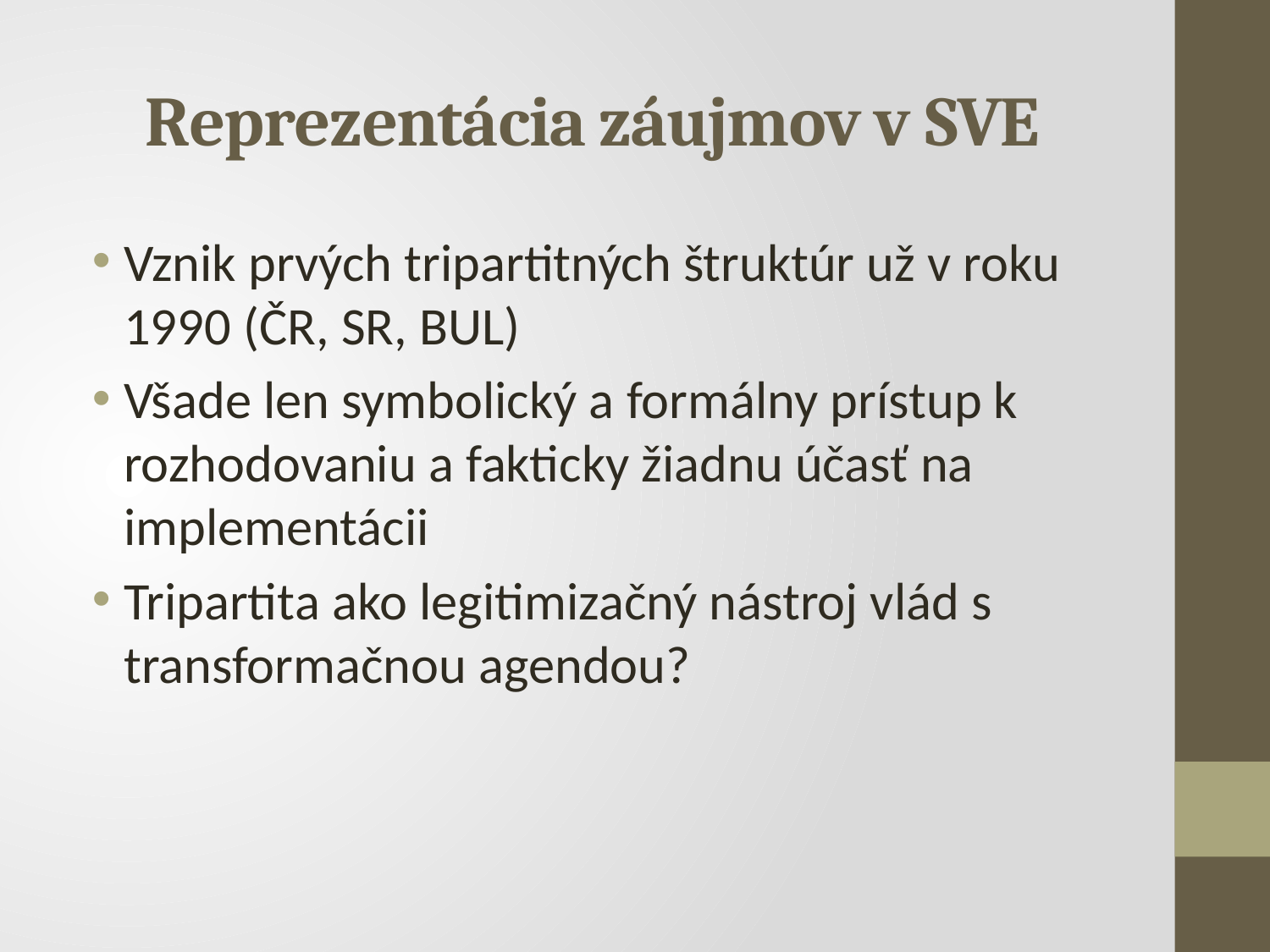

# Reprezentácia záujmov v SVE
Vznik prvých tripartitných štruktúr už v roku 1990 (ČR, SR, BUL)
Všade len symbolický a formálny prístup k rozhodovaniu a fakticky žiadnu účasť na implementácii
Tripartita ako legitimizačný nástroj vlád s transformačnou agendou?